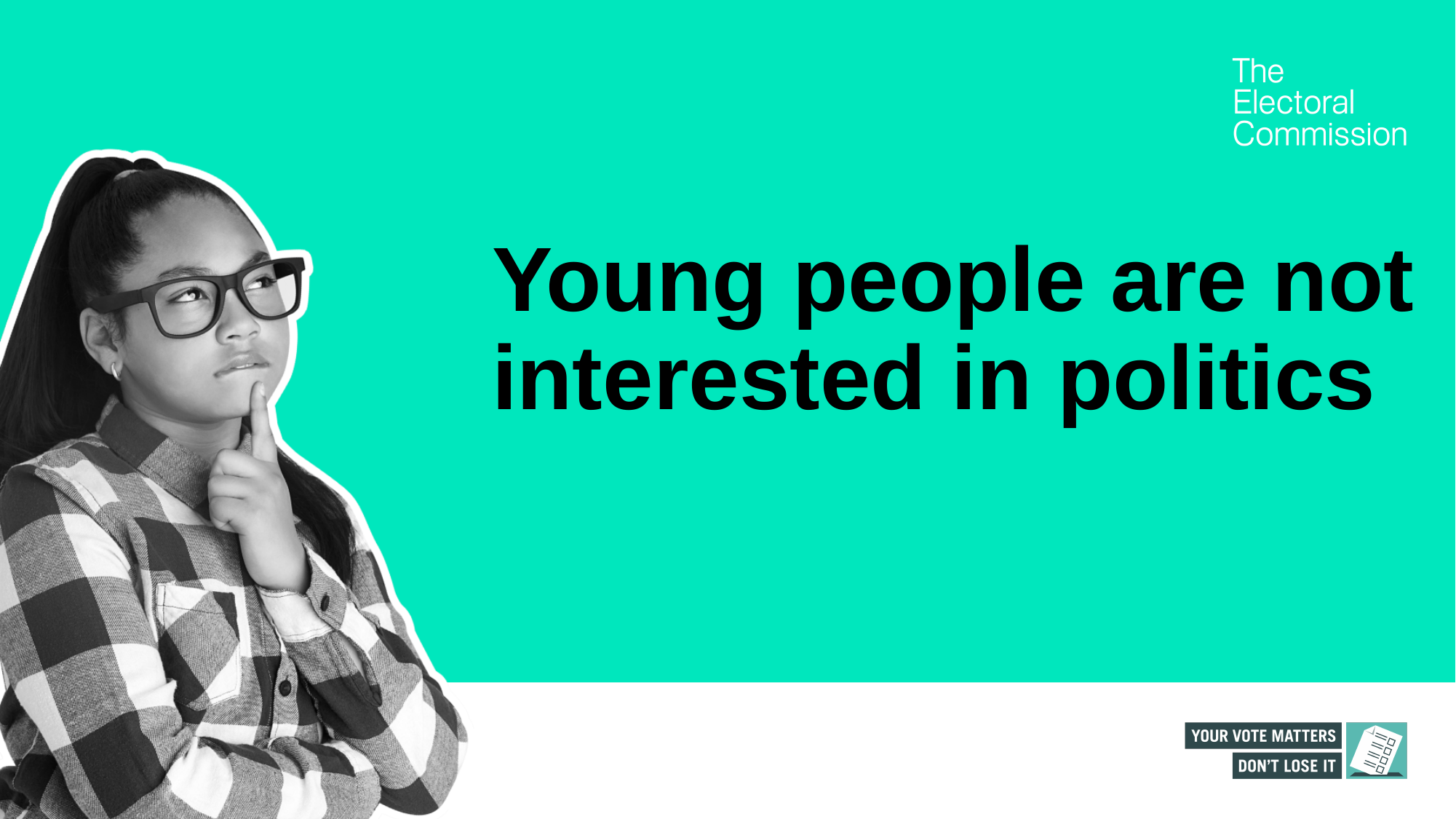

# Young people are not interested in politics